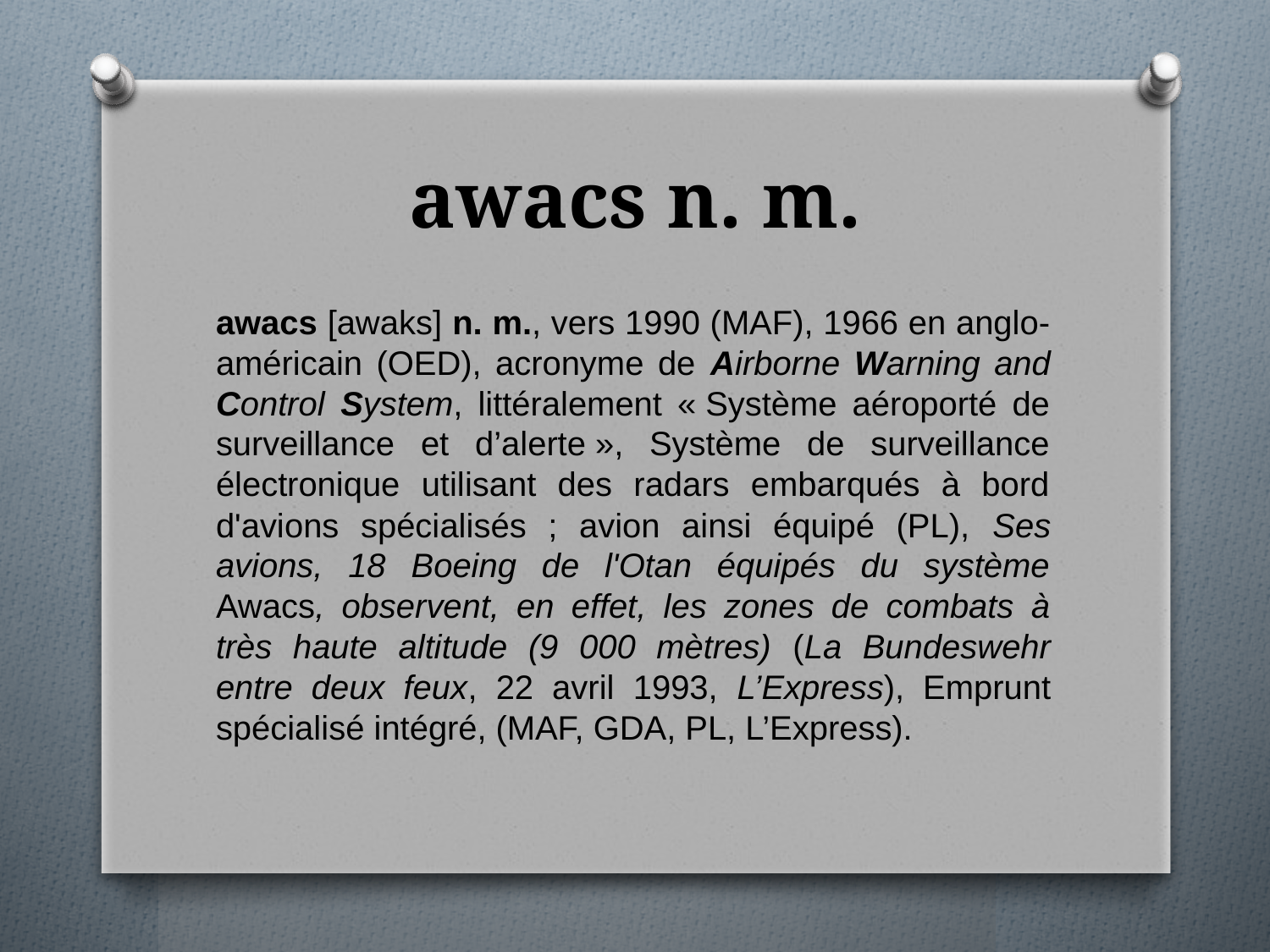

# awacs n. m.
awacs [awaks] n. m., vers 1990 (MAF), 1966 en anglo-américain (OED), acronyme de Airborne Warning and Control System, littéralement « Système aéroporté de surveillance et d’alerte », Système de surveillance électronique utilisant des radars embarqués à bord d'avions spécialisés ; avion ainsi équipé (PL), Ses avions, 18 Boeing de l'Otan équipés du système Awacs, observent, en effet, les zones de combats à très haute altitude (9 000 mètres) (La Bundeswehr entre deux feux, 22 avril 1993, L’Express), Emprunt spécialisé intégré, (MAF, GDA, PL, L’Express).